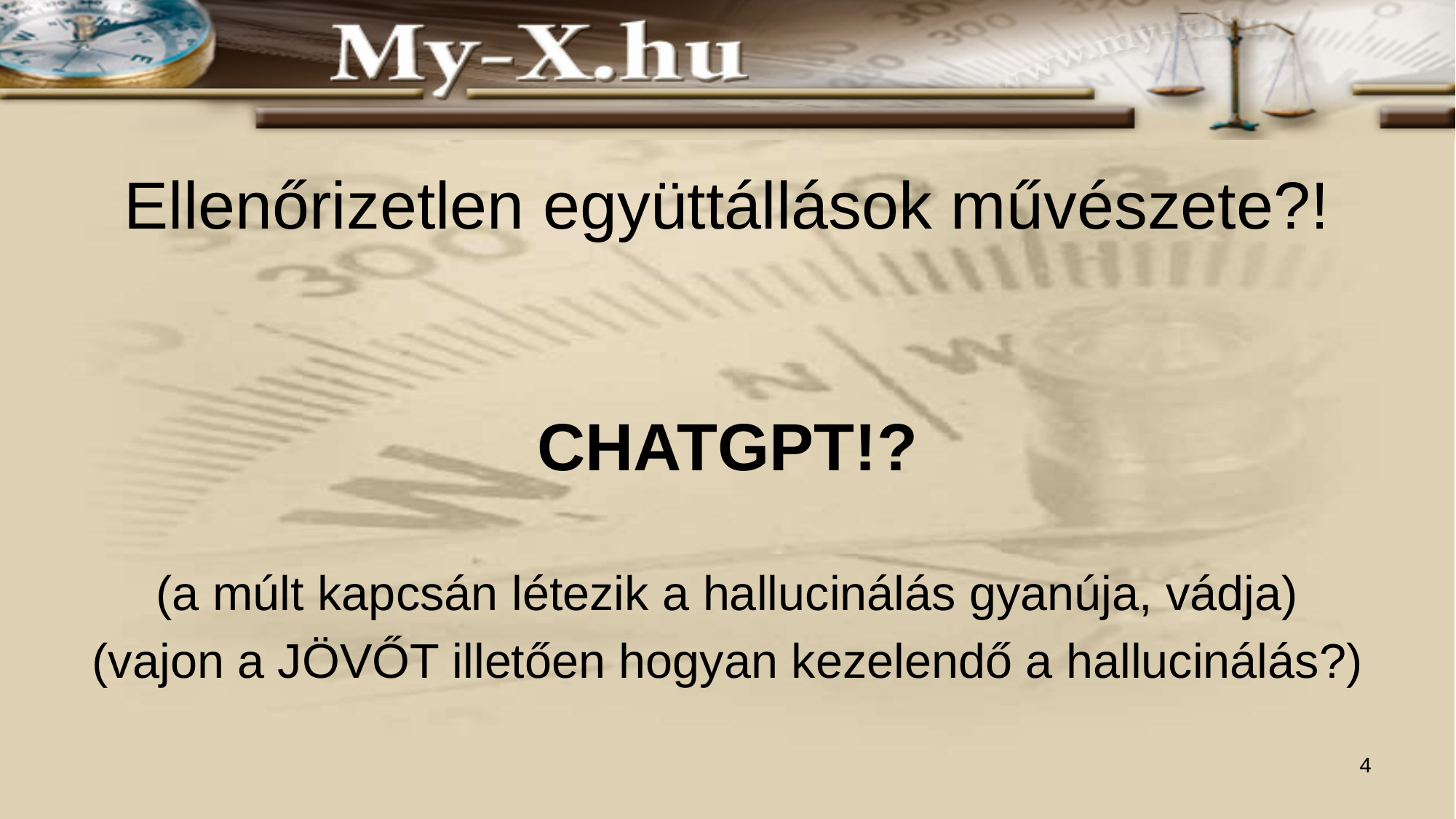

# Ellenőrizetlen együttállások művészete?!

CHATGPT!?

(a múlt kapcsán létezik a hallucinálás gyanúja, vádja)
(vajon a JÖVŐT illetően hogyan kezelendő a hallucinálás?)

4